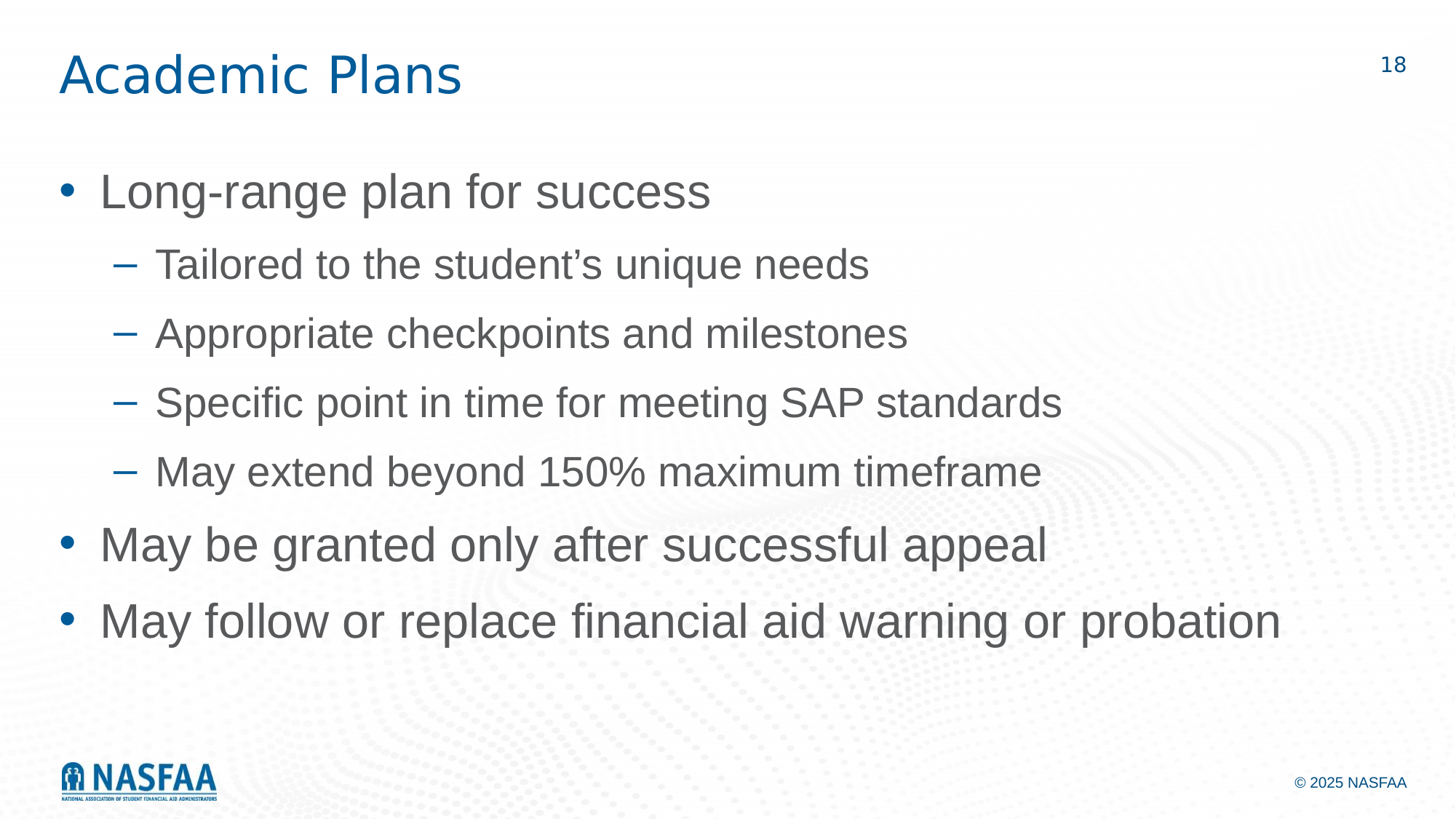

# Academic Plans
18
Long-range plan for success
Tailored to the student’s unique needs
Appropriate checkpoints and milestones
Specific point in time for meeting SAP standards
May extend beyond 150% maximum timeframe
May be granted only after successful appeal
May follow or replace financial aid warning or probation